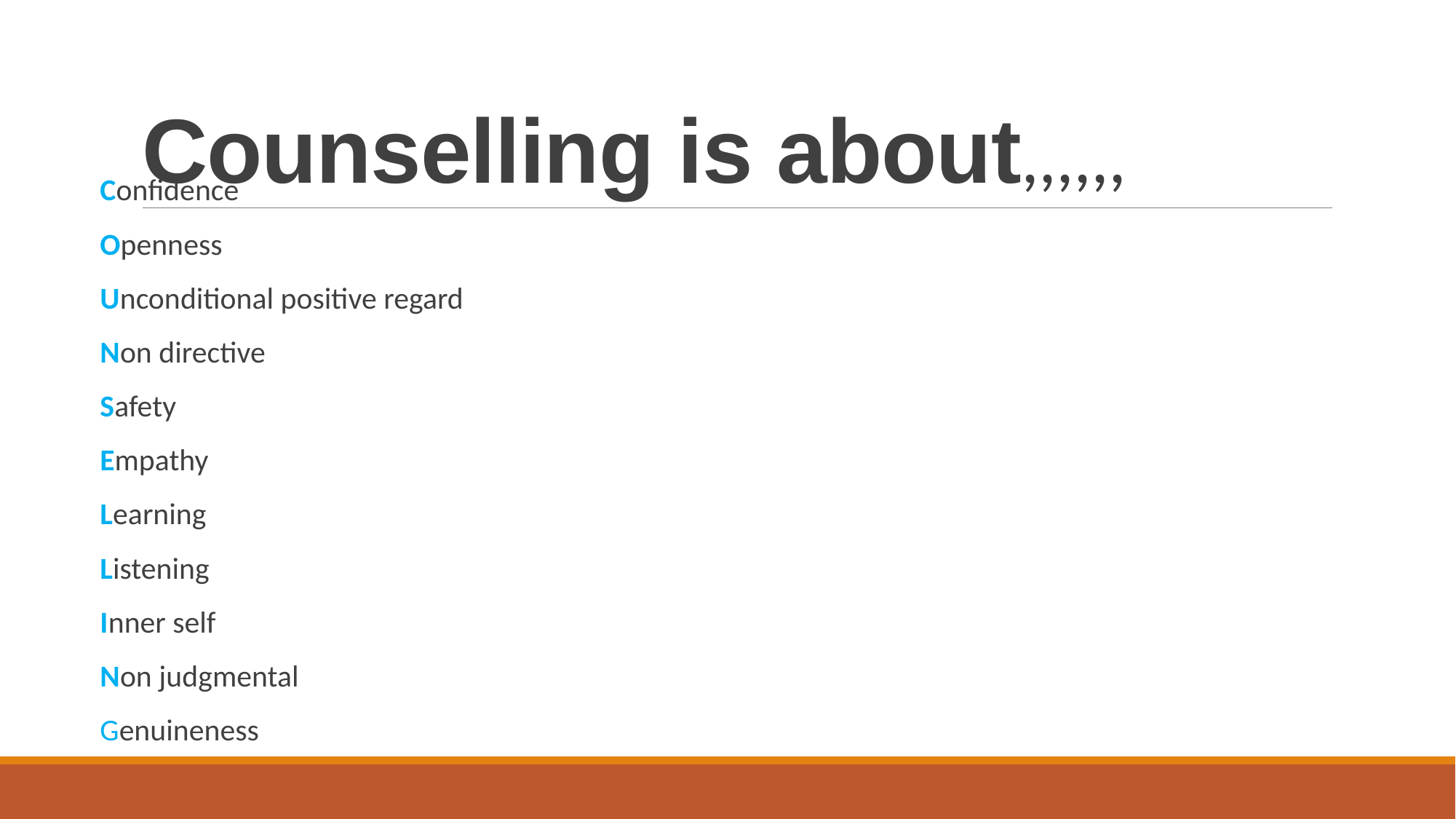

# Counselling is about,,,,,,
Confidence
Openness
Unconditional positive regard
Non directive
Safety
Empathy
Learning
Listening
Inner self
Non judgmental
Genuineness